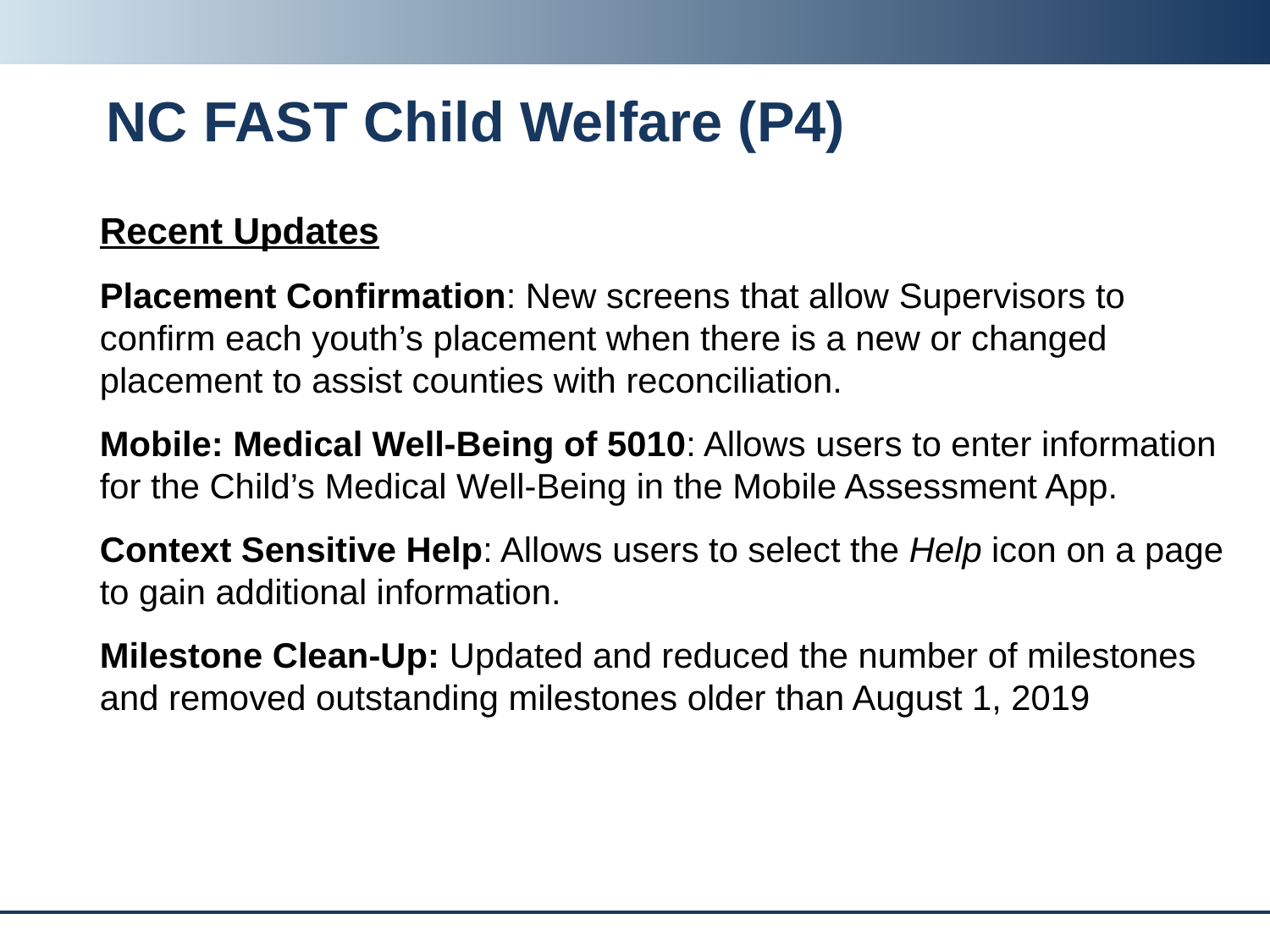

# NC FAST Child Welfare (P4)
Recent Updates
Placement Confirmation: New screens that allow Supervisors to confirm each youth’s placement when there is a new or changed placement to assist counties with reconciliation.
Mobile: Medical Well-Being of 5010: Allows users to enter information for the Child’s Medical Well-Being in the Mobile Assessment App.
Context Sensitive Help: Allows users to select the Help icon on a page to gain additional information.
Milestone Clean-Up: Updated and reduced the number of milestones and removed outstanding milestones older than August 1, 2019